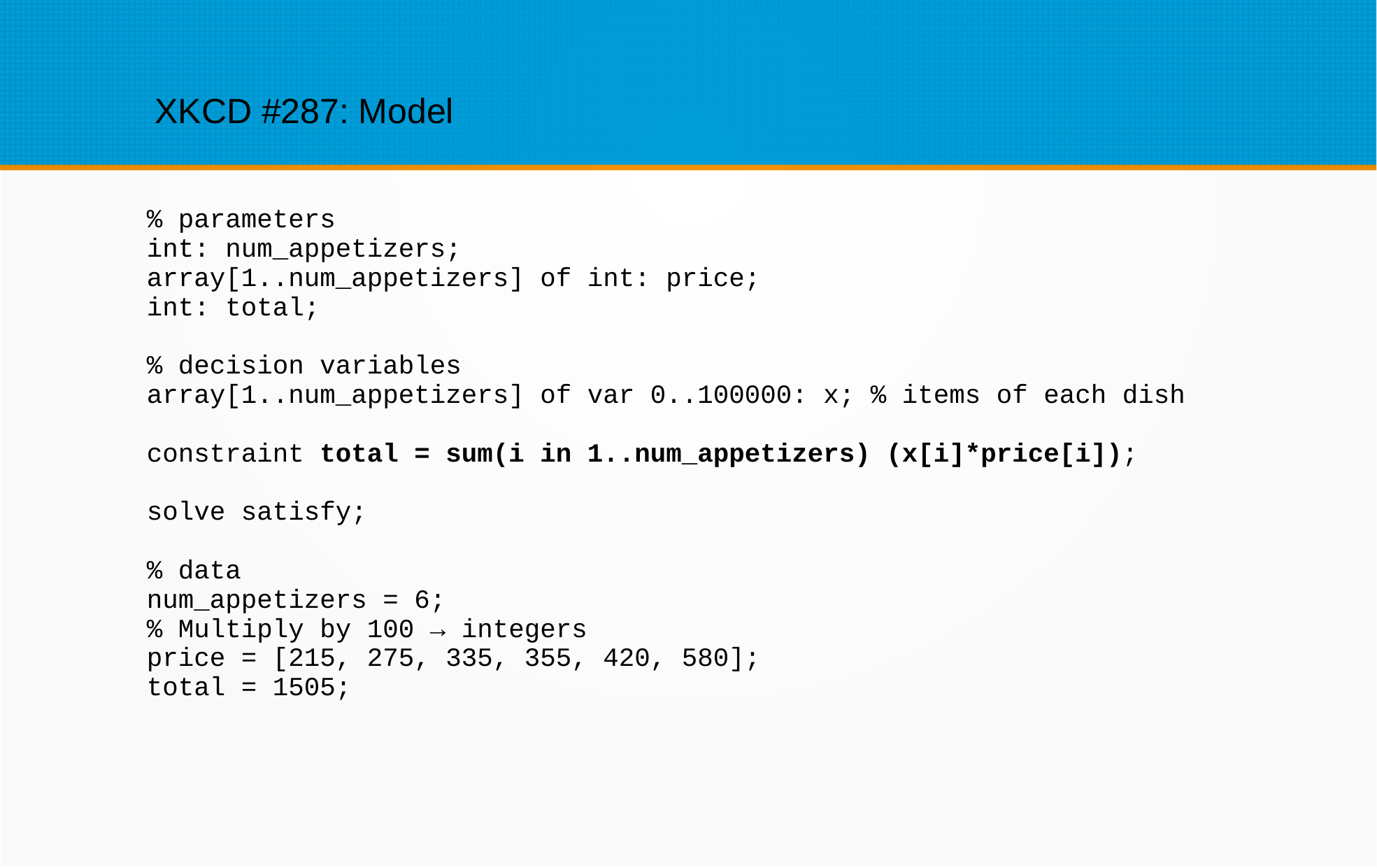

XKCD #287: Model
% parameters
int: num_appetizers;
array[1..num_appetizers] of int: price;
int: total;

% decision variables
array[1..num_appetizers] of var 0..100000: x; % items of each dish

constraint total = sum(i in 1..num_appetizers) (x[i]*price[i]);

solve satisfy;

% data
num_appetizers = 6;
% Multiply by 100 → integers
price = [215, 275, 335, 355, 420, 580];
total = 1505;